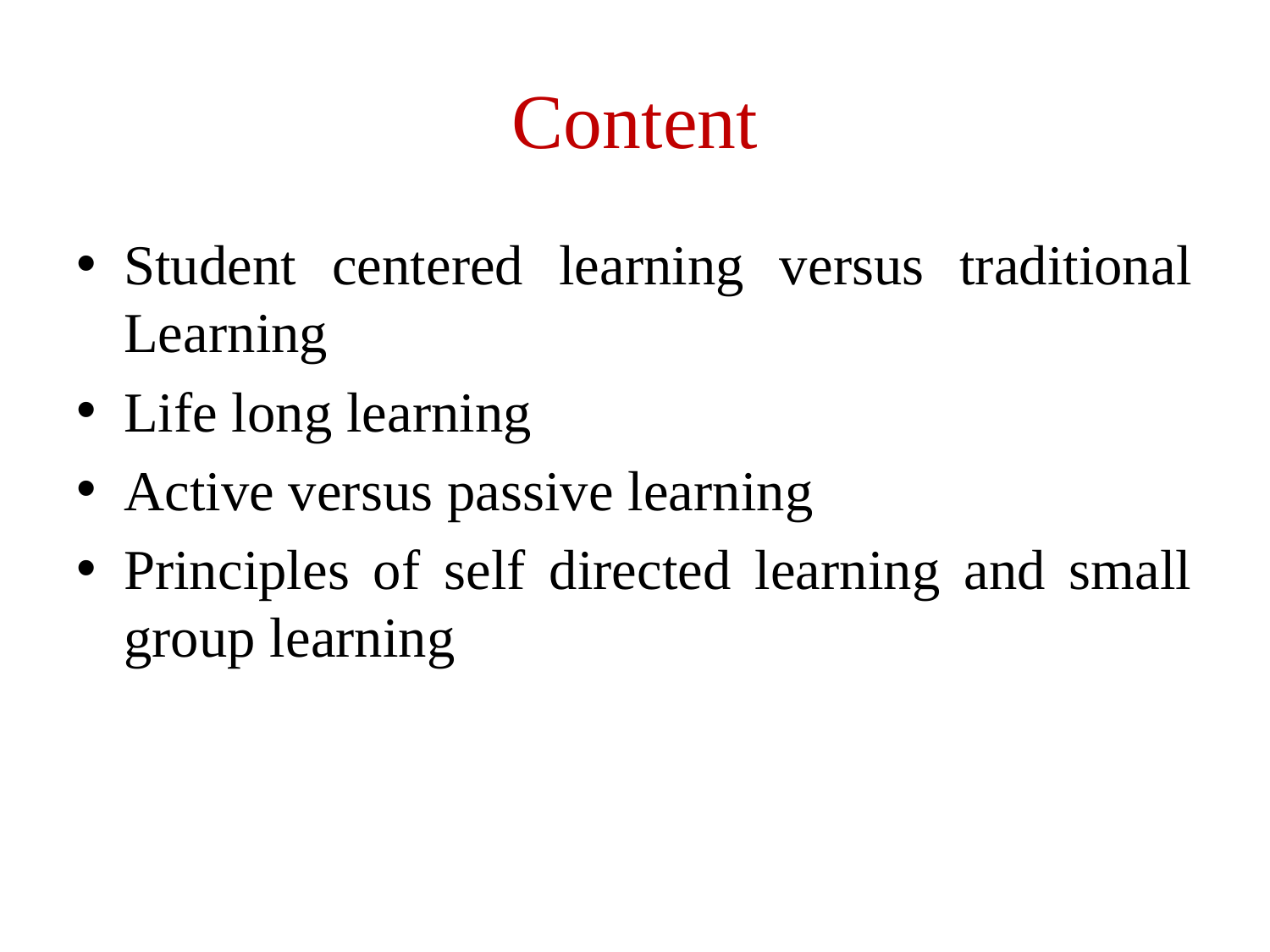

# Content
Student centered learning versus traditional Learning
Life long learning
Active versus passive learning
Principles of self directed learning and small group learning